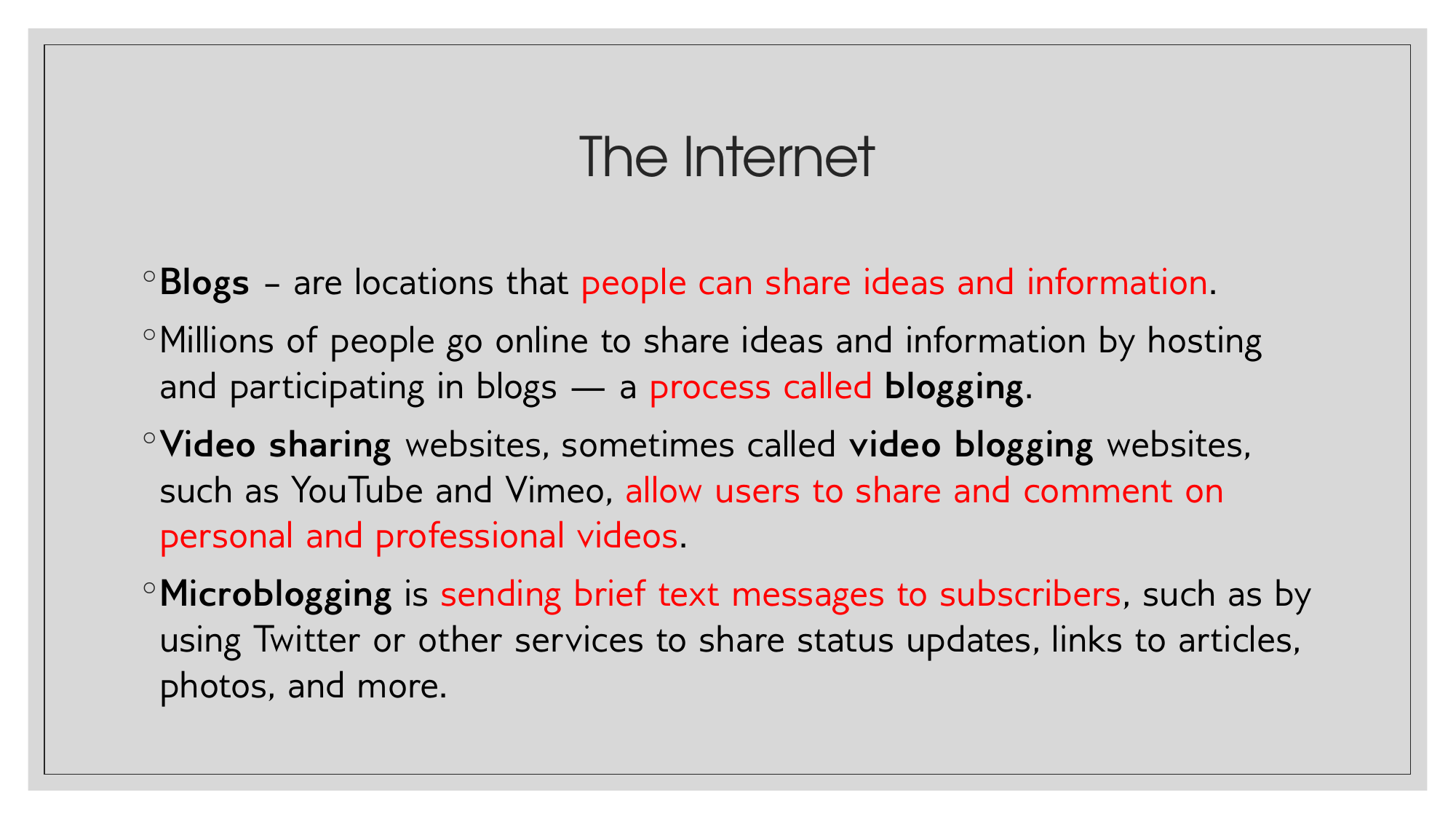

# The Internet
Blogs – are locations that people can share ideas and information.
Millions of people go online to share ideas and information by hosting and participating in blogs — a process called blogging.
Video sharing websites, sometimes called video blogging websites, such as YouTube and Vimeo, allow users to share and comment on personal and professional videos.
Microblogging is sending brief text messages to subscribers, such as by using Twitter or other services to share status updates, links to articles, photos, and more.